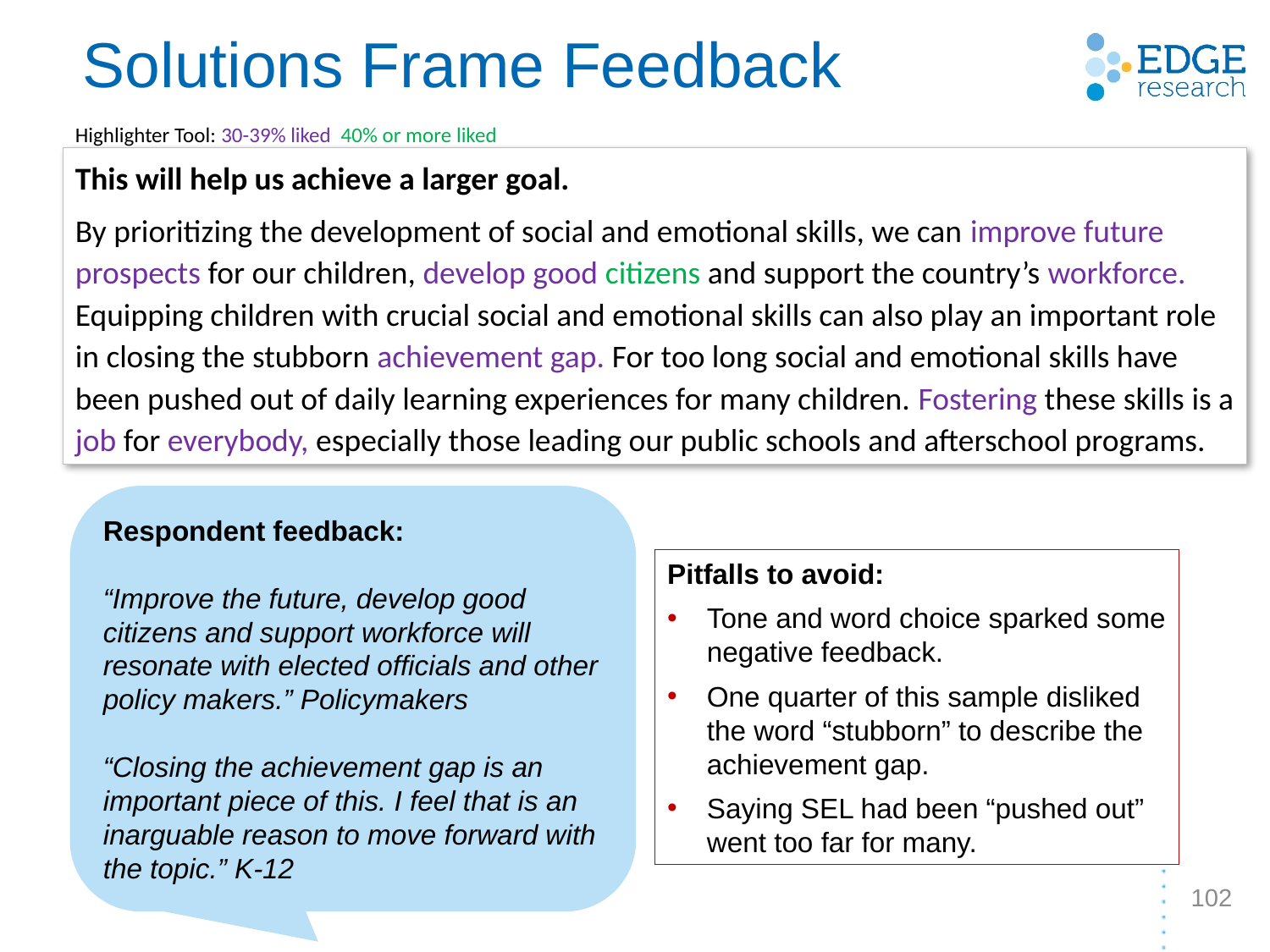

# Solutions Frame Feedback
Highlighter Tool: 30-39% liked  40% or more liked
This will help us achieve a larger goal.
By prioritizing the development of social and emotional skills, we can improve future prospects for our children, develop good citizens and support the country’s workforce. Equipping children with crucial social and emotional skills can also play an important role in closing the stubborn achievement gap. For too long social and emotional skills have been pushed out of daily learning experiences for many children. Fostering these skills is a job for everybody, especially those leading our public schools and afterschool programs.
Respondent feedback:

“Improve the future, develop good citizens and support workforce will resonate with elected officials and other policy makers.” Policymakers

“Closing the achievement gap is an important piece of this. I feel that is an inarguable reason to move forward with the topic.” K-12
Pitfalls to avoid:
Tone and word choice sparked some negative feedback.
One quarter of this sample disliked the word “stubborn” to describe the achievement gap.
Saying SEL had been “pushed out” went too far for many.
102